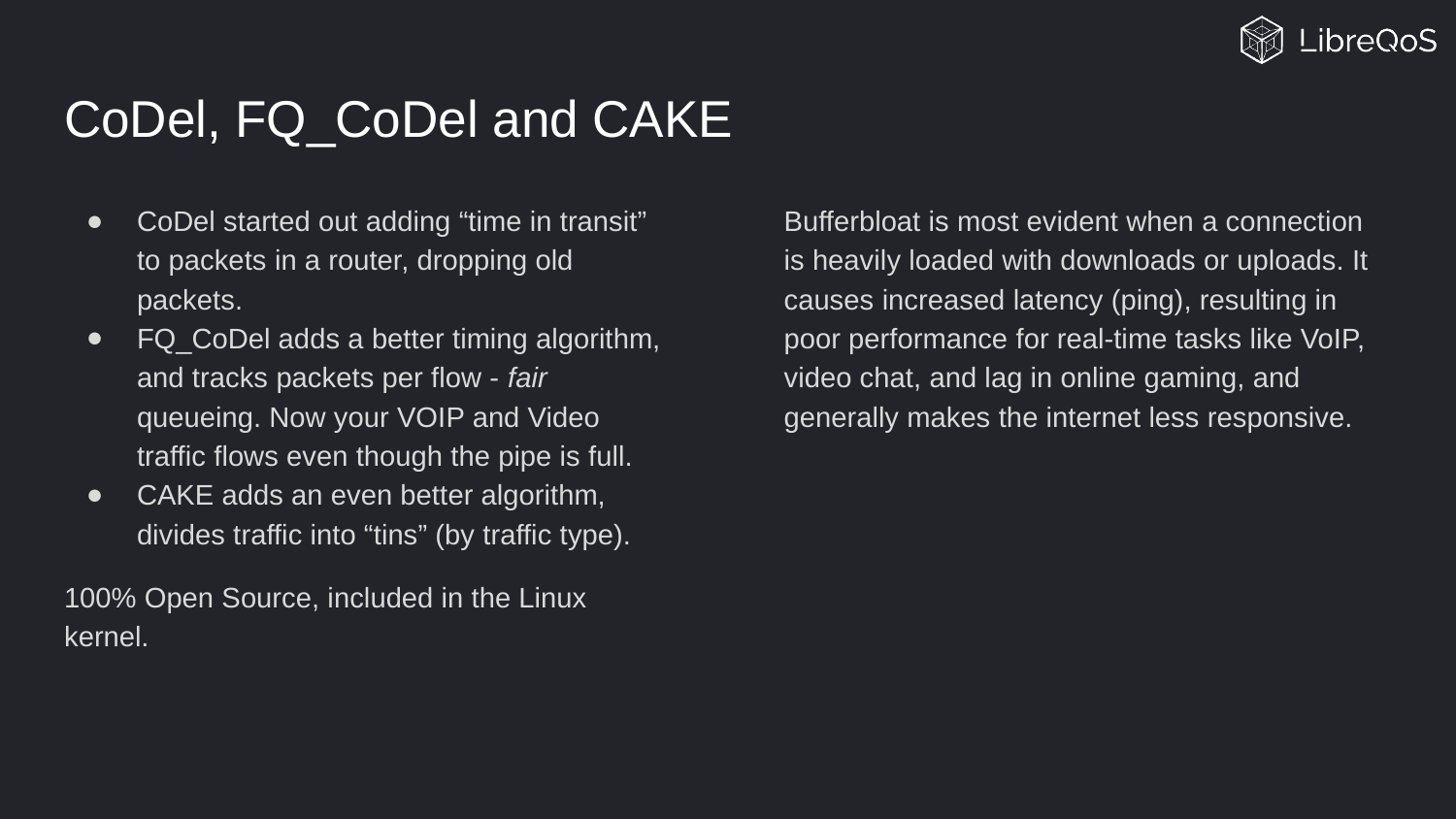

# CoDel, FQ_CoDel and CAKE
CoDel started out adding “time in transit” to packets in a router, dropping old packets.
FQ_CoDel adds a better timing algorithm, and tracks packets per flow - fair queueing. Now your VOIP and Video traffic flows even though the pipe is full.
CAKE adds an even better algorithm, divides traffic into “tins” (by traffic type).
100% Open Source, included in the Linux kernel.
Bufferbloat is most evident when a connection is heavily loaded with downloads or uploads. It causes increased latency (ping), resulting in poor performance for real-time tasks like VoIP, video chat, and lag in online gaming, and generally makes the internet less responsive.